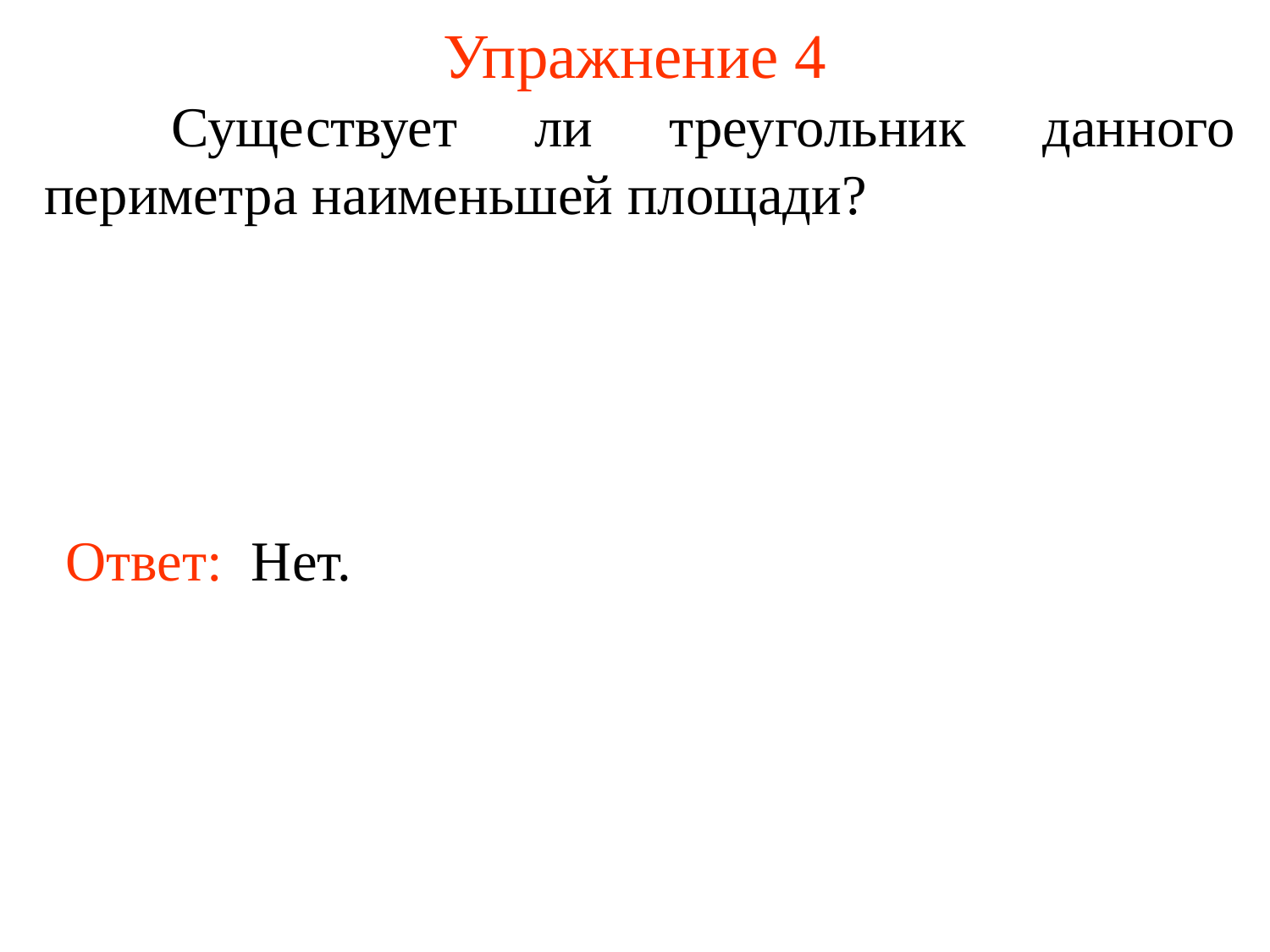

# Упражнение 4
	Существует ли треугольник данного периметра наименьшей площади?
Ответ:  Нет.